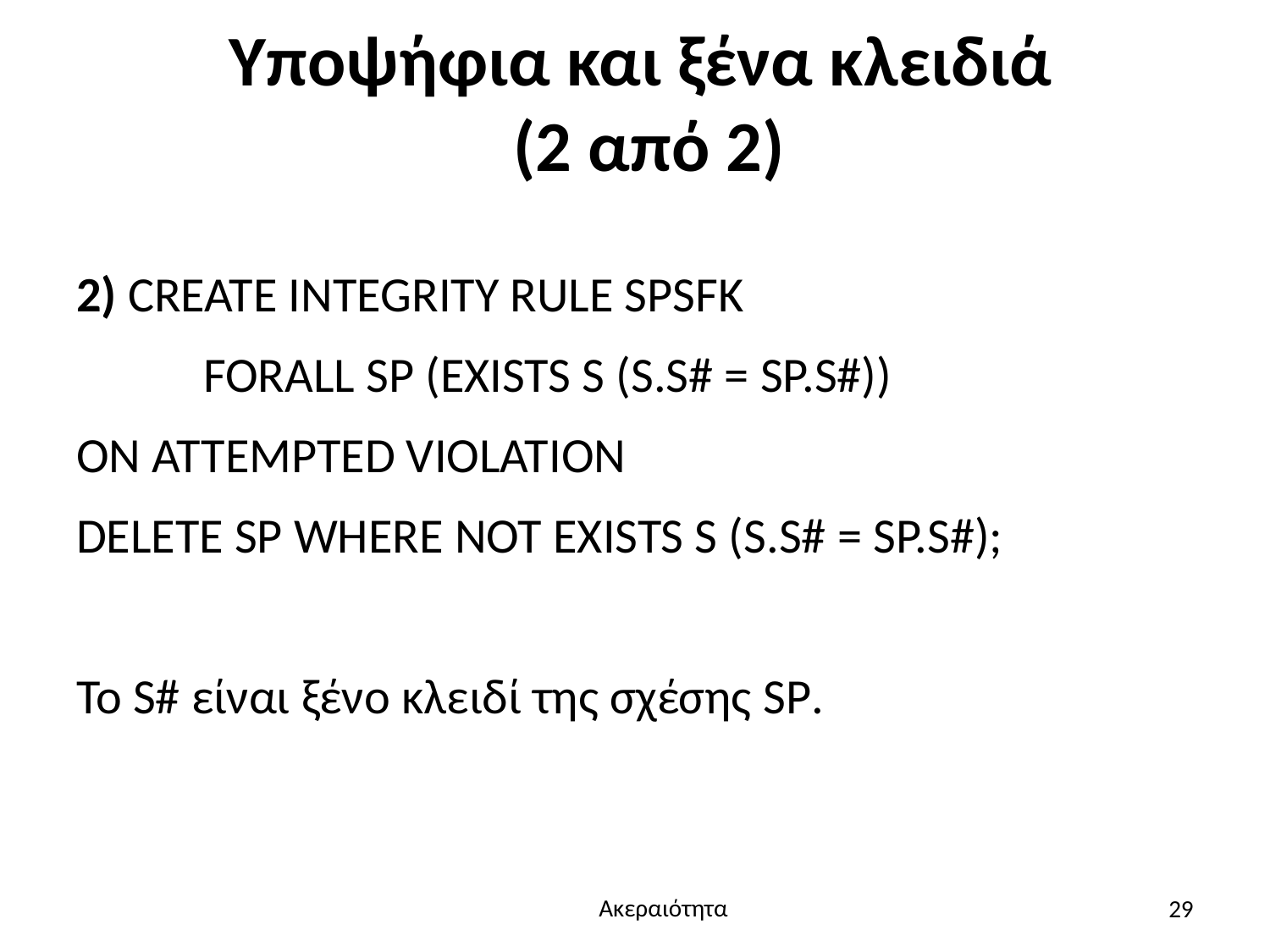

# Υποψήφια και ξένα κλειδιά (2 από 2)
2) CREATE INTEGRITY RULE SPSFK
	FORALL SP (EXISTS S (S.S# = SP.S#))
ON ATTEMPTED VIOLATION
DELETE SP WHERE NOT EXISTS S (S.S# = SP.S#);

Το S# είναι ξένο κλειδί της σχέσης SP.
29
Ακεραιότητα